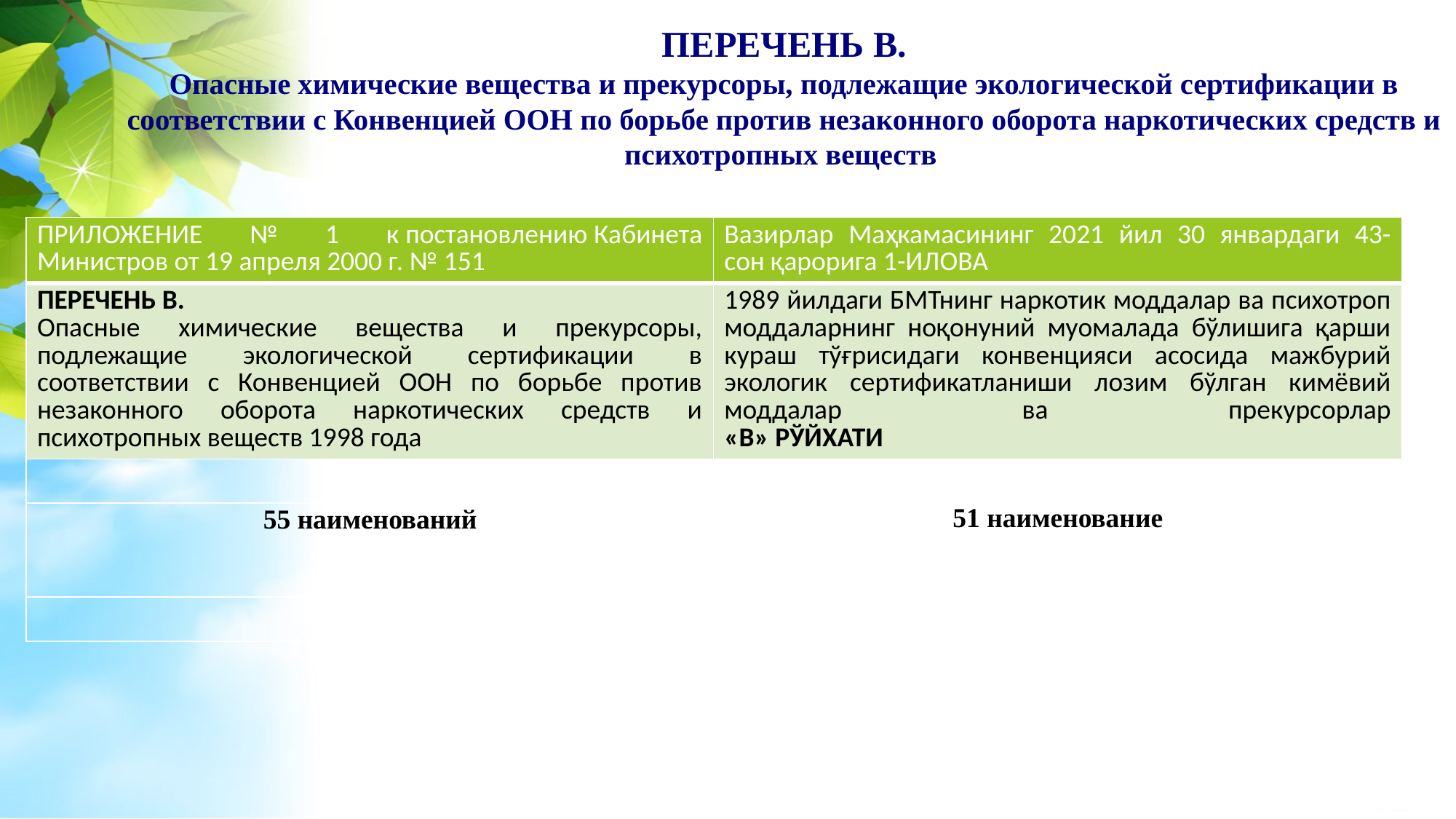

# ПЕРЕЧЕНЬ В. Опасные химические вещества и прекурсоры, подлежащие экологической сертификации в соответствии с Конвенцией ООН по борьбе против незаконного оборота наркотических средств и психотропных веществ
| ПРИЛОЖЕНИЕ № 1 к постановлению Кабинета Министров от 19 апреля 2000 г. № 151 | Вазирлар Маҳкамасининг 2021 йил 30 январдаги 43-сон қарорига 1-ИЛОВА |
| --- | --- |
| ПЕРЕЧЕНЬ В. Опасные химические вещества и прекурсоры, подлежащие экологической сертификации в соответствии с Конвенцией ООН по борьбе против незаконного оборота наркотических средств и психотропных веществ 1998 года | 1989 йилдаги БМТнинг наркотик моддалар ва психотроп моддаларнинг ноқонуний муомалада бўлишига қарши кураш тўғрисидаги конвенцияси асосида мажбурий экологик сертификатланиши лозим бўлган кимёвий моддалар ва прекурсорлар «В» РЎЙХАТИ |
|  |  |
| 55 наименований | 51 наименование |
|  |  |